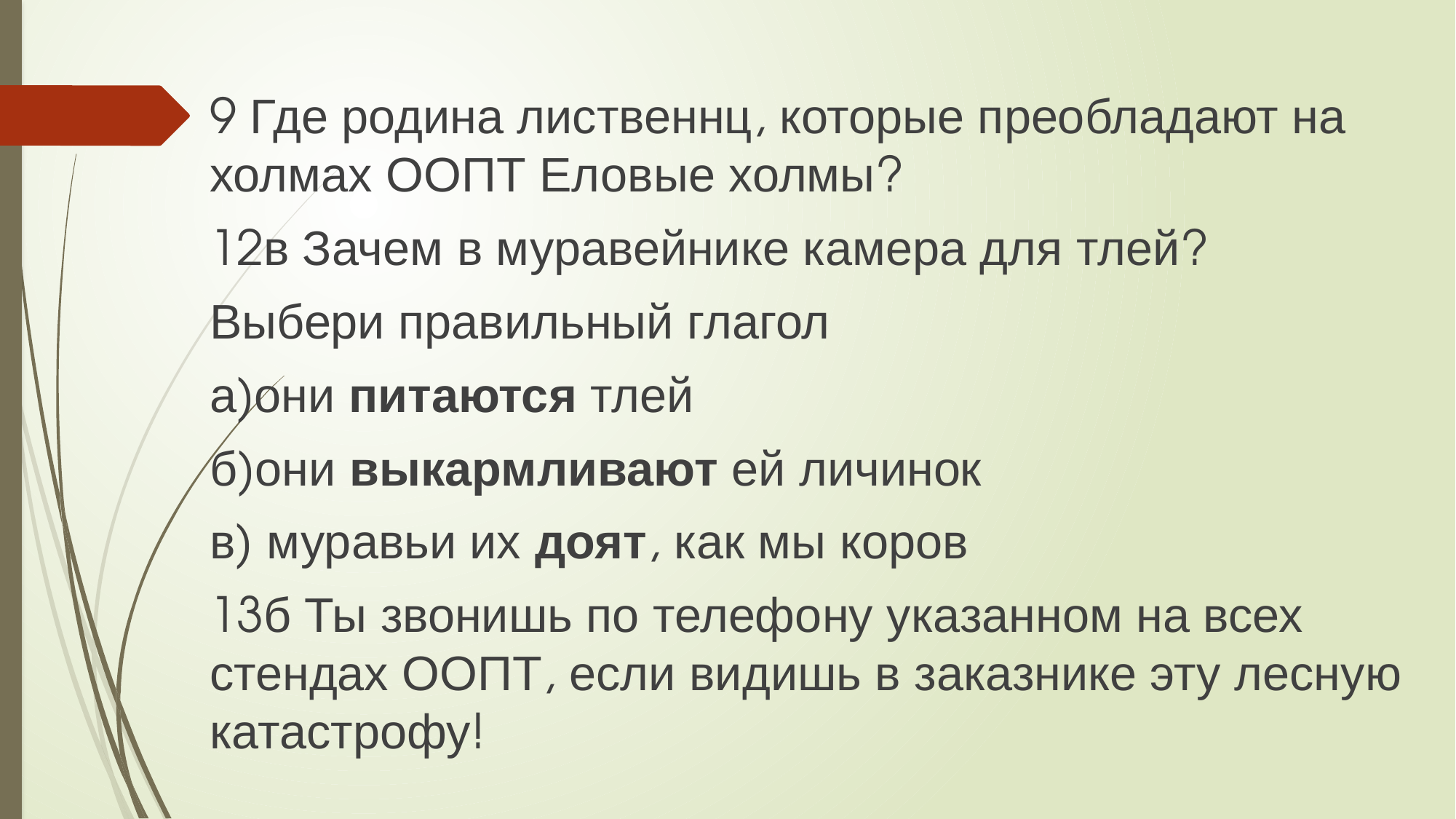

9 Где родина лиственнц, которые преобладают на холмах ООПТ Еловые холмы?
12в Зачем в муравейнике камера для тлей?
Выбери правильный глагол
а)они питаются тлей
б)они выкармливают ей личинок
в) муравьи их доят, как мы коров
13б Ты звонишь по телефону указанном на всех стендах ООПТ, если видишь в заказнике эту лесную катастрофу!